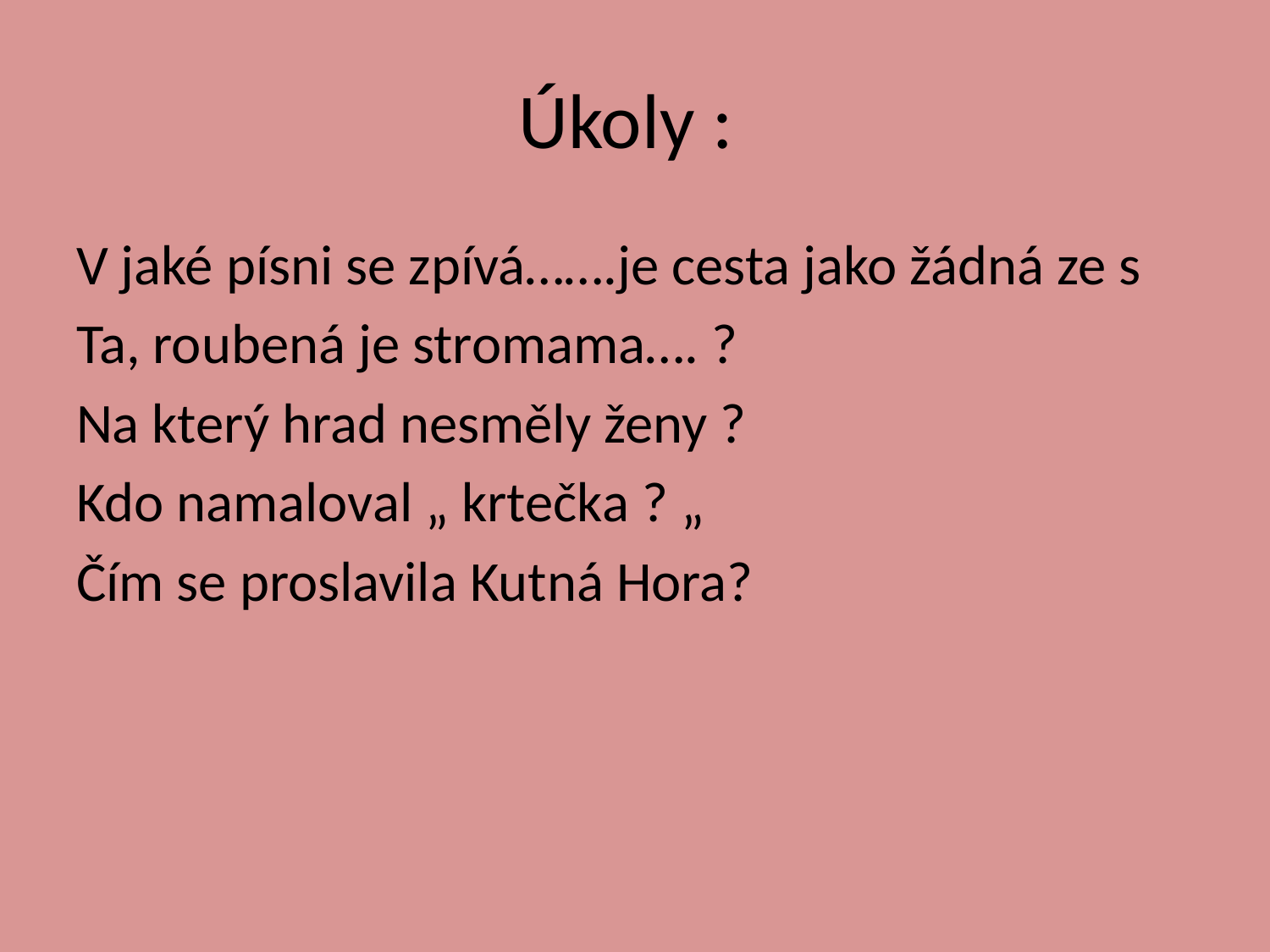

# Úkoly :
V jaké písni se zpívá…….je cesta jako žádná ze s
Ta, roubená je stromama…. ?
Na který hrad nesměly ženy ?
Kdo namaloval „ krtečka ? „
Čím se proslavila Kutná Hora?